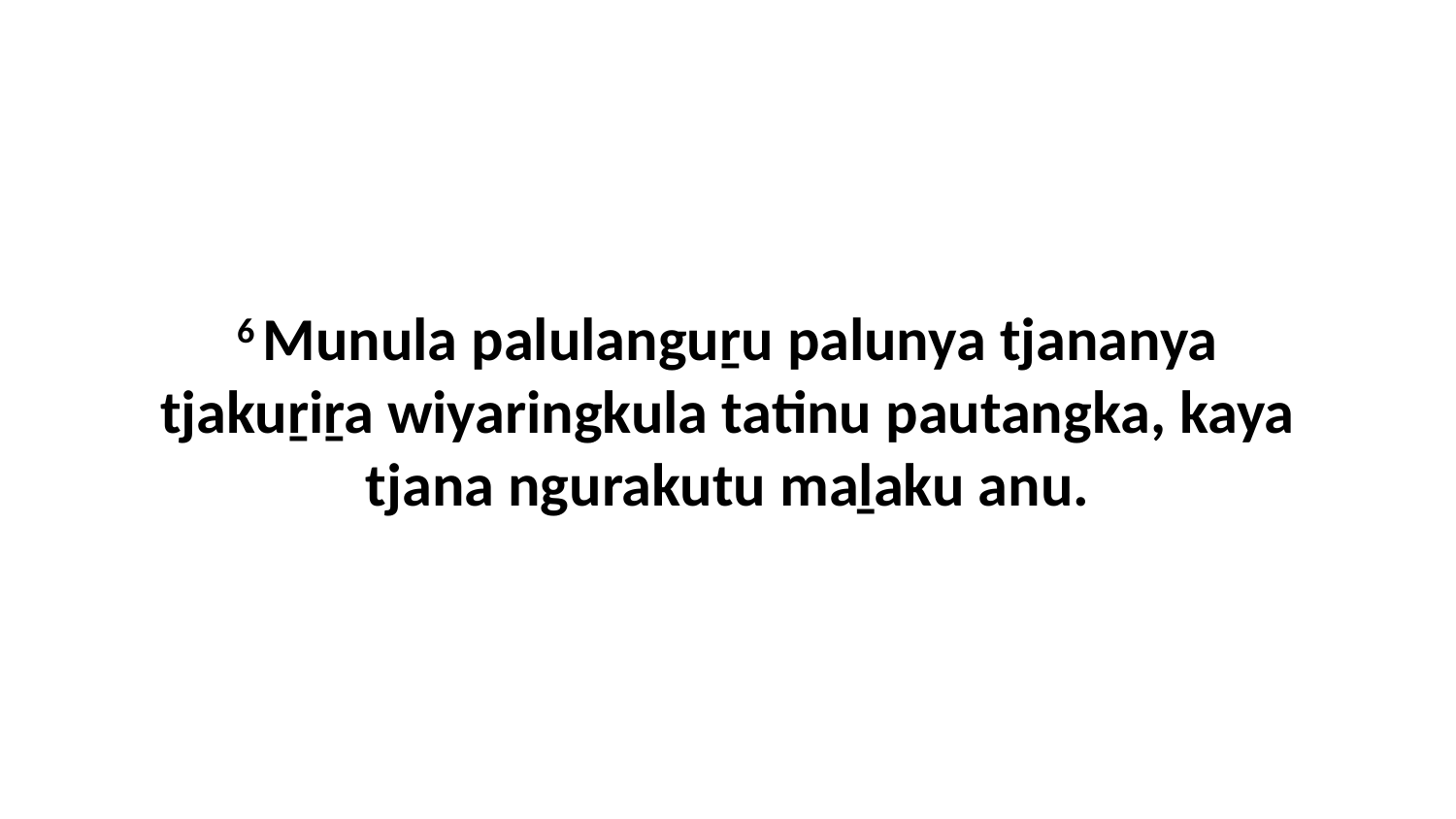

6 Munula palulanguṟu palunya tjananya tjakuṟiṟa wiyaringkula tatinu pautangka, kaya tjana ngurakutu maḻaku anu.